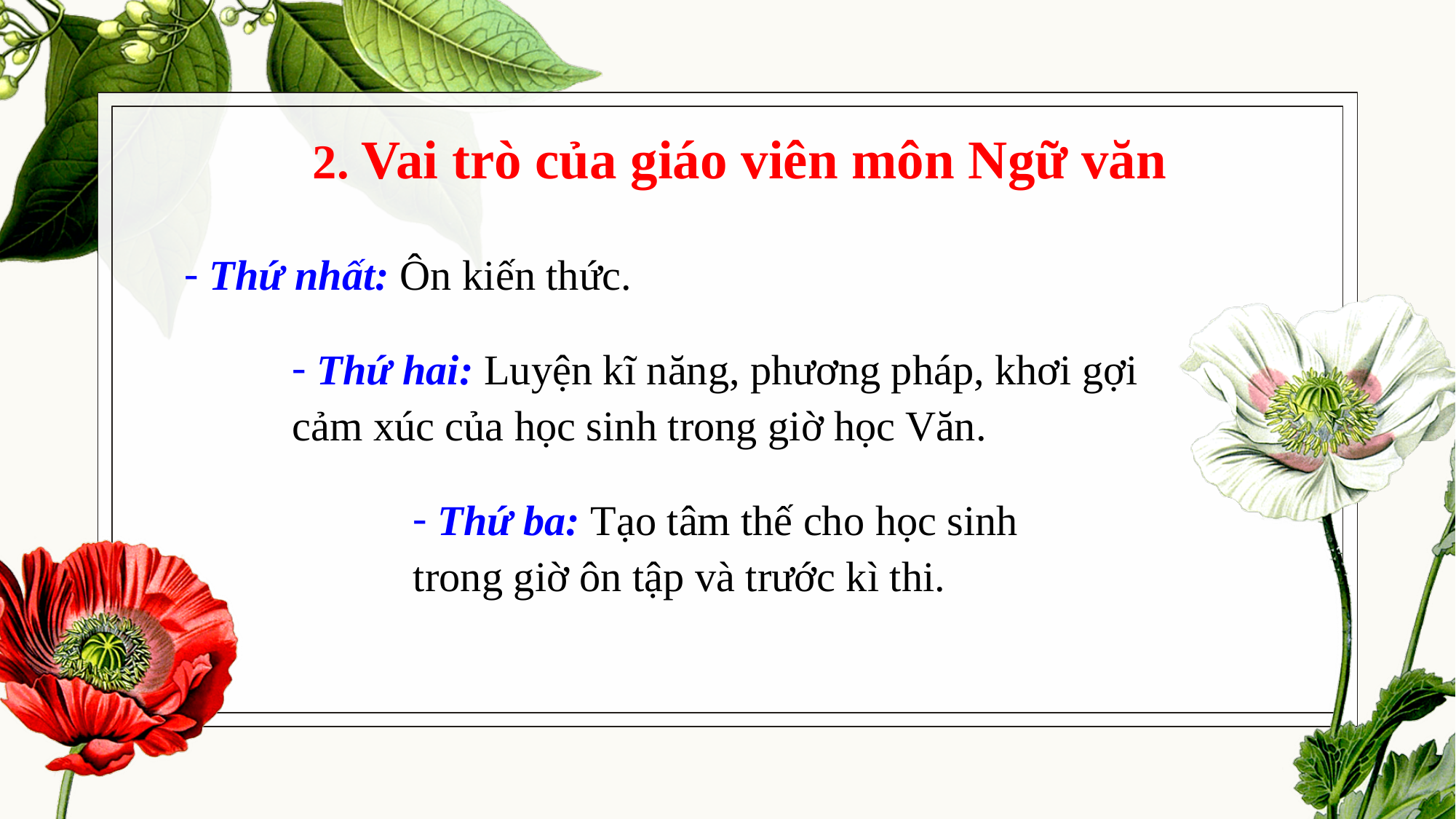

# 2. Vai trò của giáo viên môn Ngữ văn
 Thứ nhất: Ôn kiến thức.
 Thứ hai: Luyện kĩ năng, phương pháp, khơi gợi cảm xúc của học sinh trong giờ học Văn.
 Thứ ba: Tạo tâm thế cho học sinh trong giờ ôn tập và trước kì thi.
4